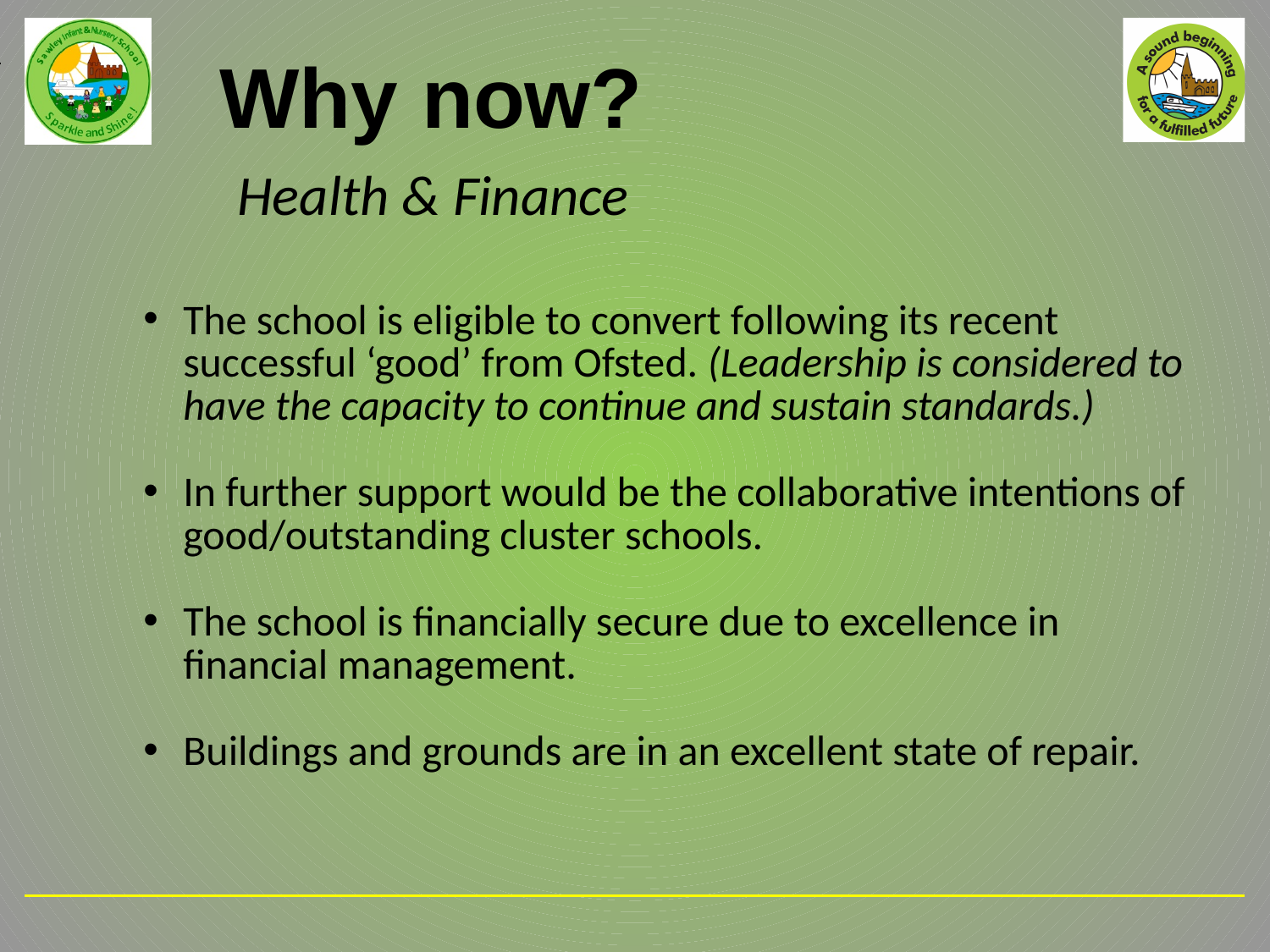

Why now?
Health & Finance

The school is eligible to convert following its recent successful ‘good’ from Ofsted. (Leadership is considered to have the capacity to continue and sustain standards.)

In further support would be the collaborative intentions of good/outstanding cluster schools.

The school is financially secure due to excellence in financial management.

Buildings and grounds are in an excellent state of repair.